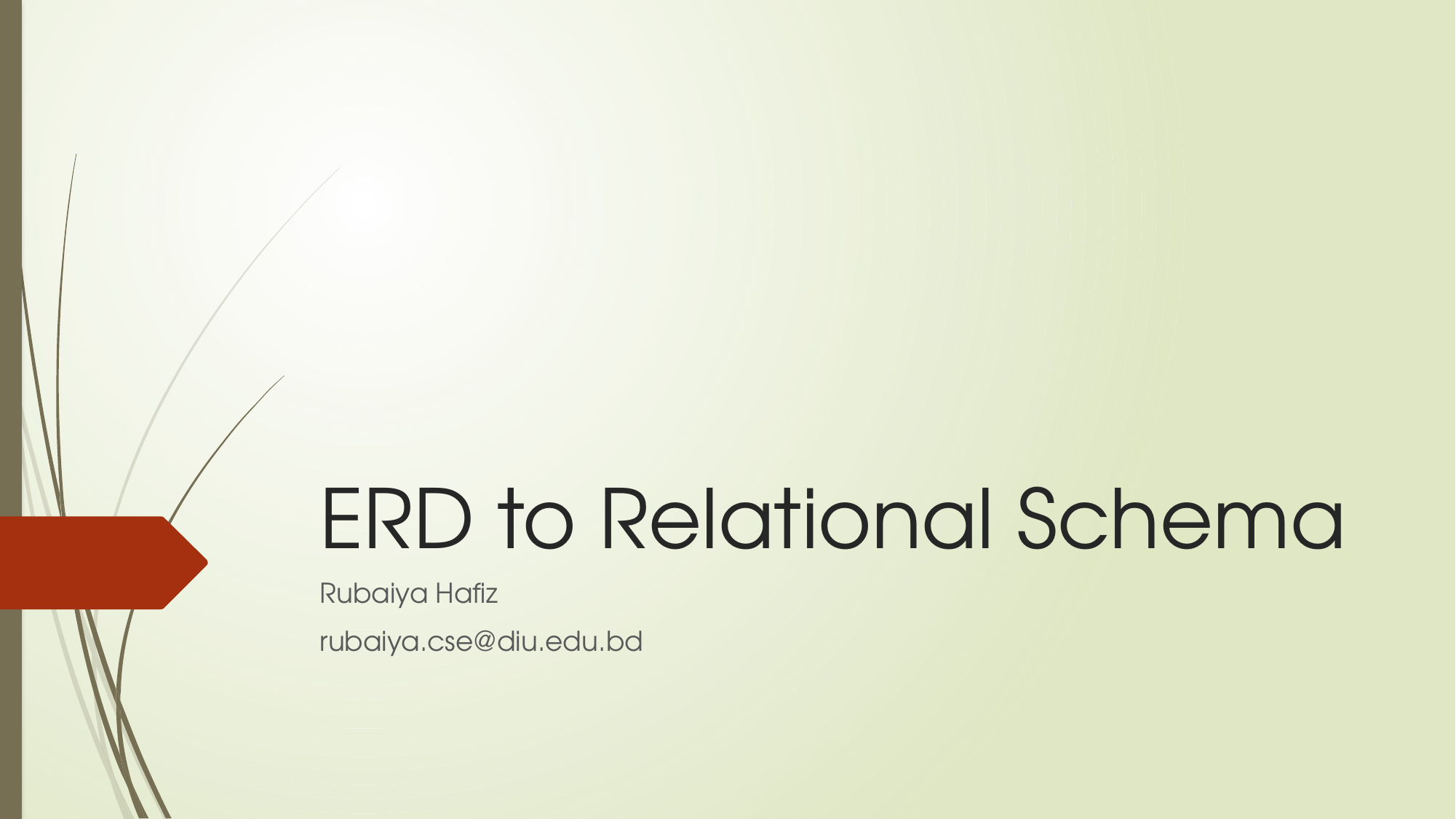

# ERD to Relational Schema
Rubaiya Hafiz
rubaiya.cse@diu.edu.bd